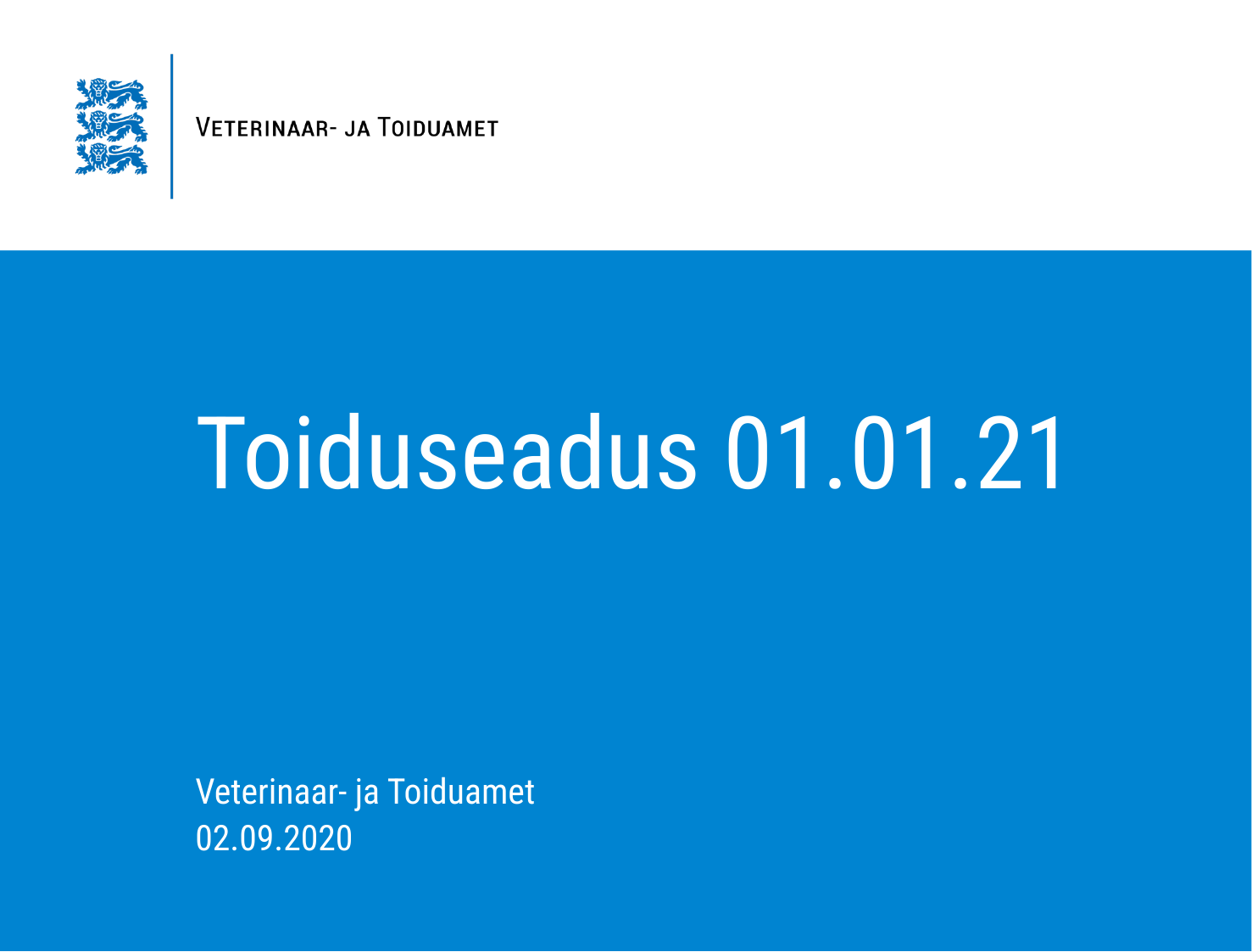

# Toiduseadus 01.01.21

Veterinaar- ja Toiduamet
02.09.2020